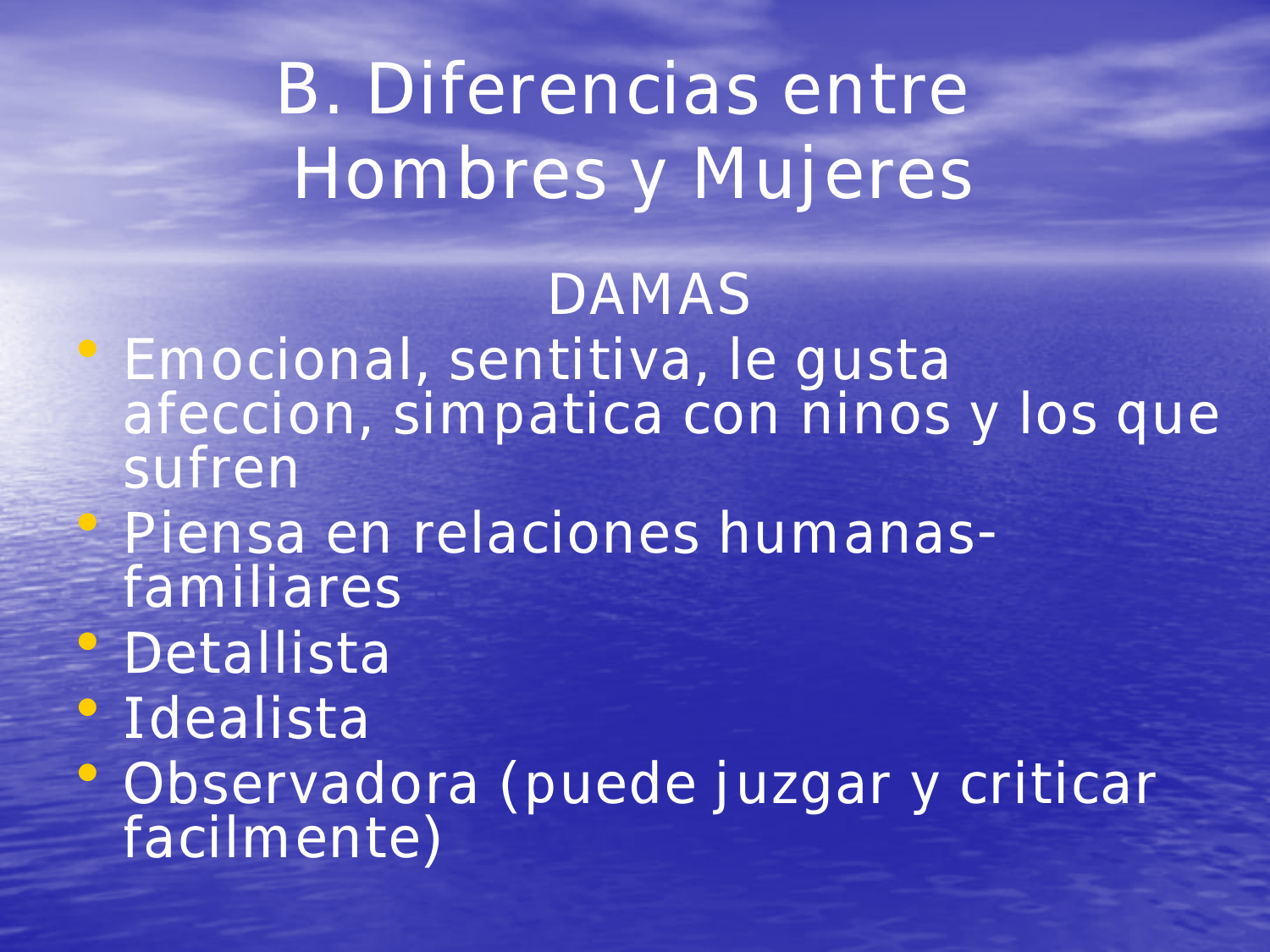

# B. Diferencias entre Hombres y Mujeres
DAMAS
Emocional, sentitiva, le gusta afeccion, simpatica con ninos y los que sufren
Piensa en relaciones humanas-familiares
Detallista
Idealista
Observadora (puede juzgar y criticar facilmente)